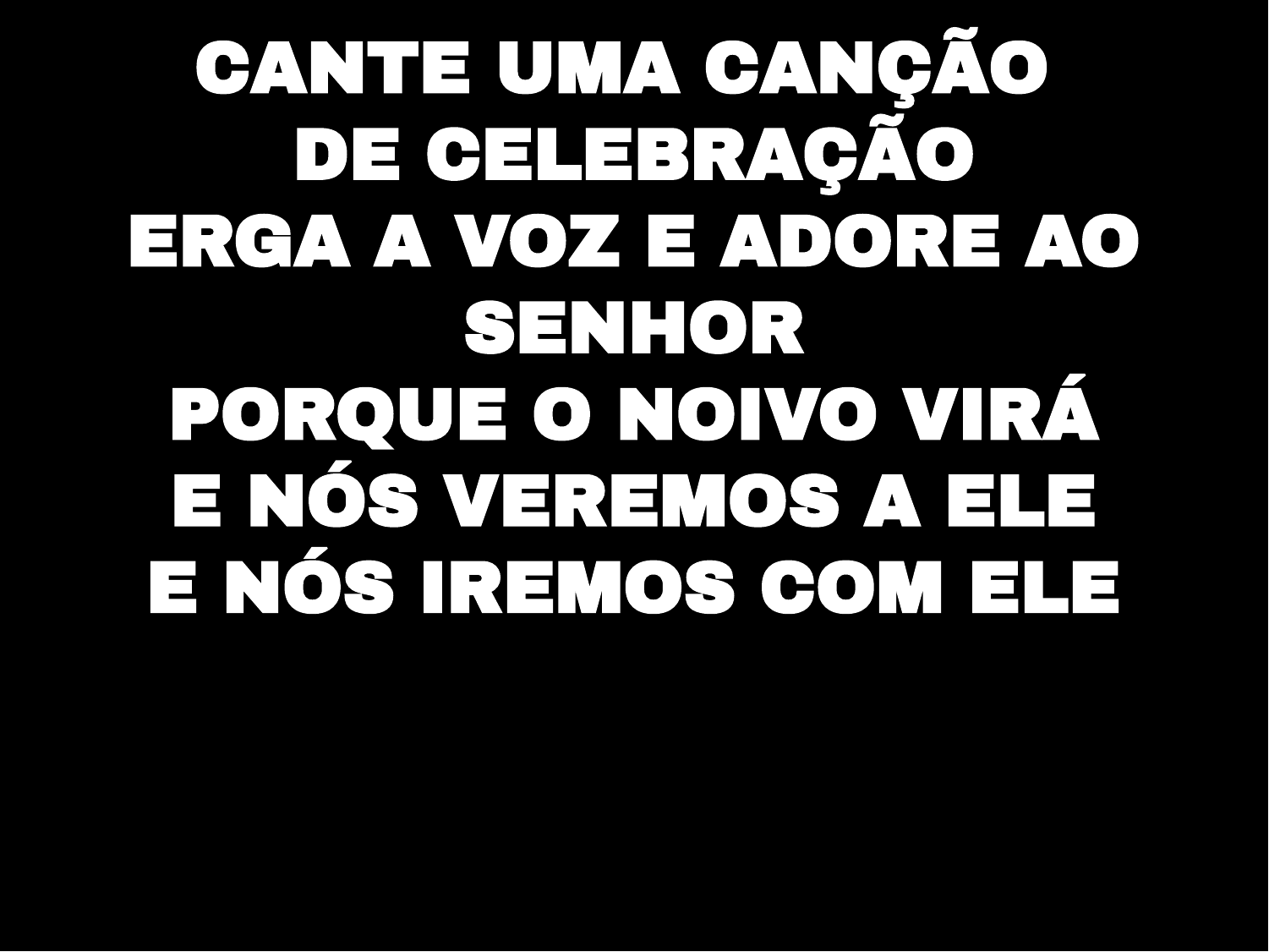

# CANTE UMA CANÇÃO DE CELEBRAÇÃO ERGA A VOZ E ADORE AO SENHOR PORQUE O NOIVO VIRÁ E NÓS VEREMOS A ELE E NÓS IREMOS COM ELE E NÓS IREMOS COM ELE